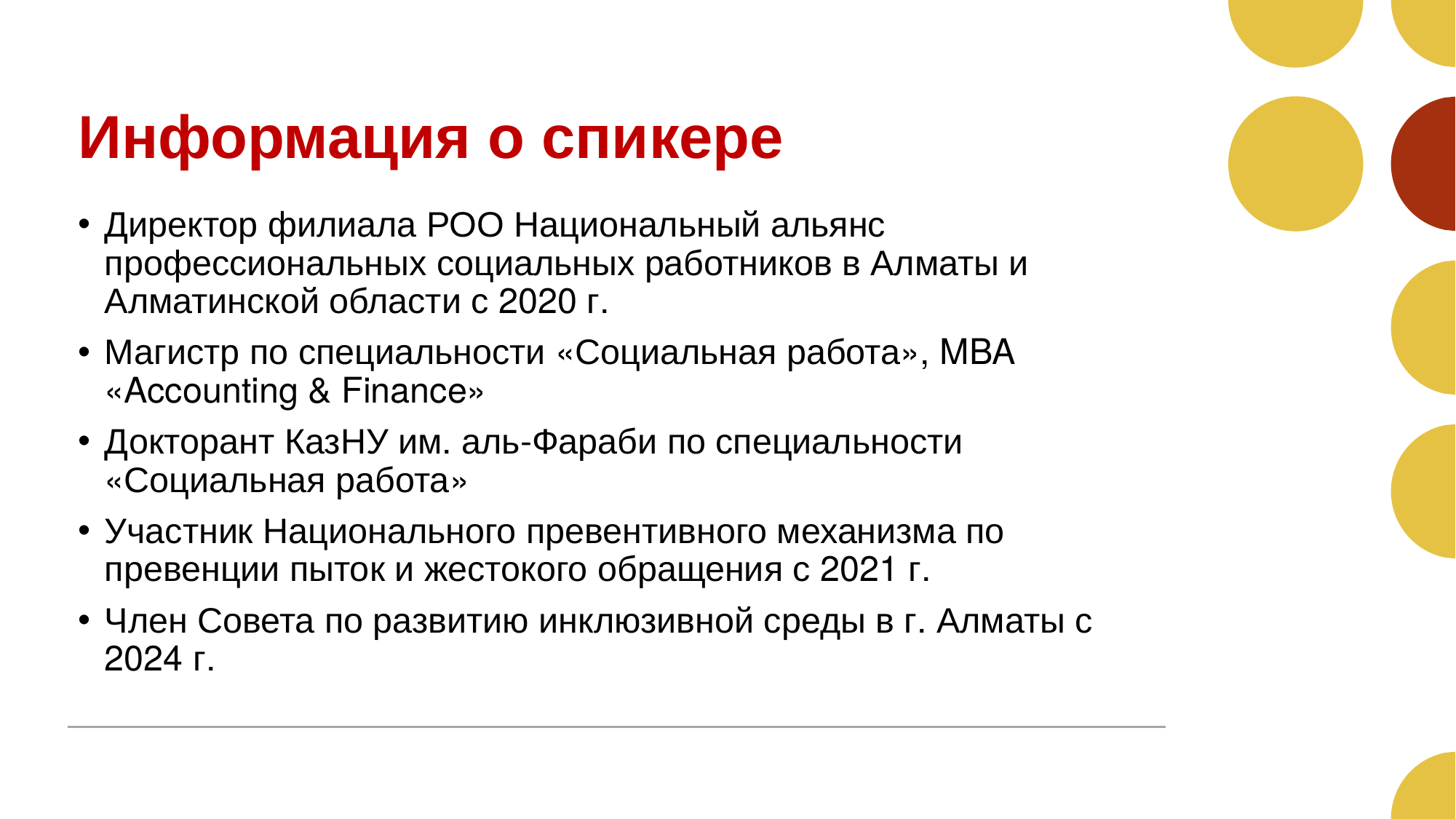

# Информация о спикере
Директор филиала РОО Национальный альянс профессиональных социальных работников в Алматы и Алматинской области с 2020 г.
Магистр по специальности «Социальная работа», MBA «Accounting & Finance»
Докторант КазНУ им. аль-Фараби по специальности «Социальная работа»
Участник Национального превентивного механизма по превенции пыток и жестокого обращения с 2021 г.
Член Совета по развитию инклюзивной среды в г. Алматы с 2024 г.